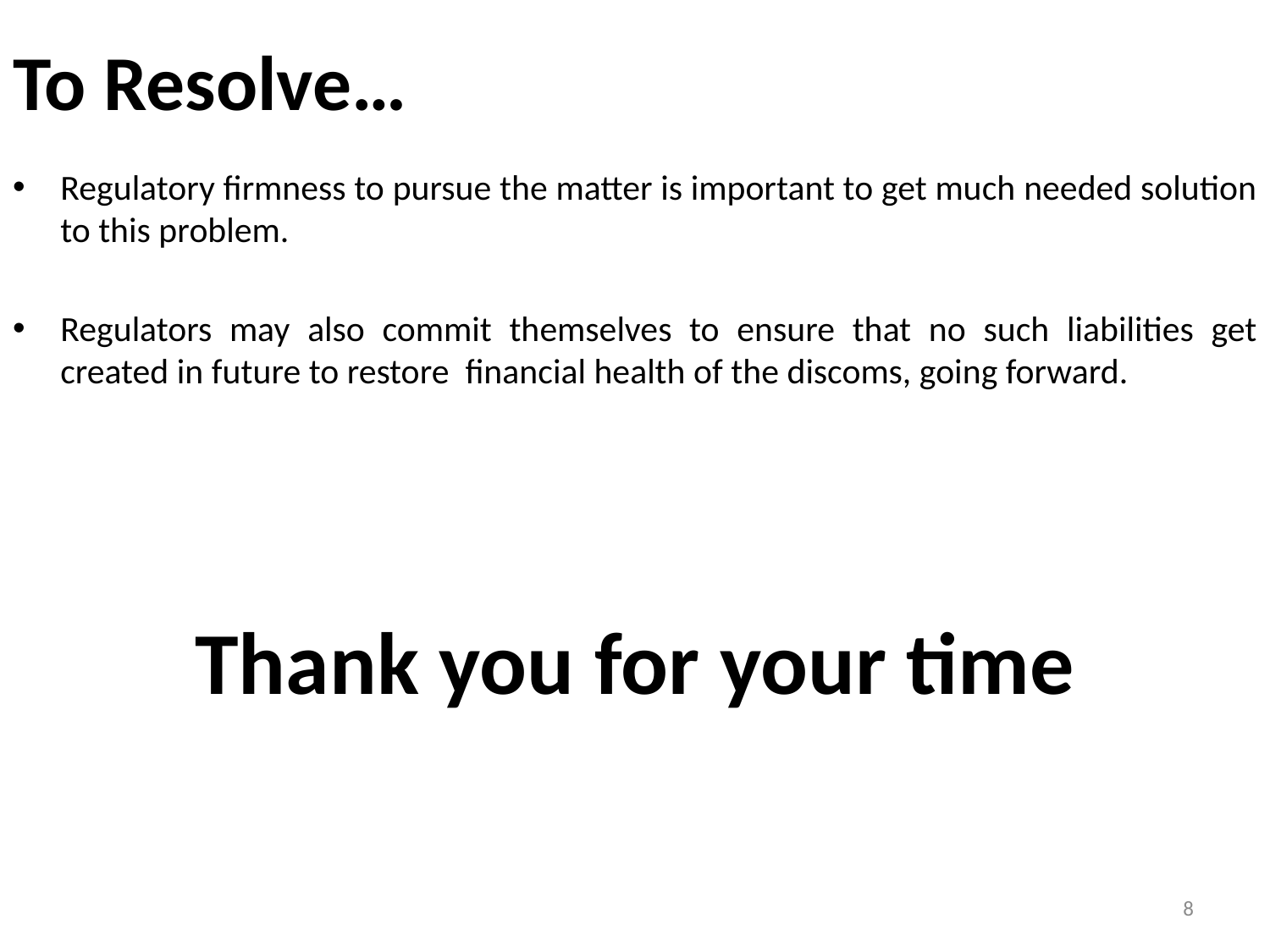

# To Resolve…
Regulatory firmness to pursue the matter is important to get much needed solution to this problem.

Regulators may also commit themselves to ensure that no such liabilities get created in future to restore  financial health of the discoms, going forward.

Thank you for your time

8